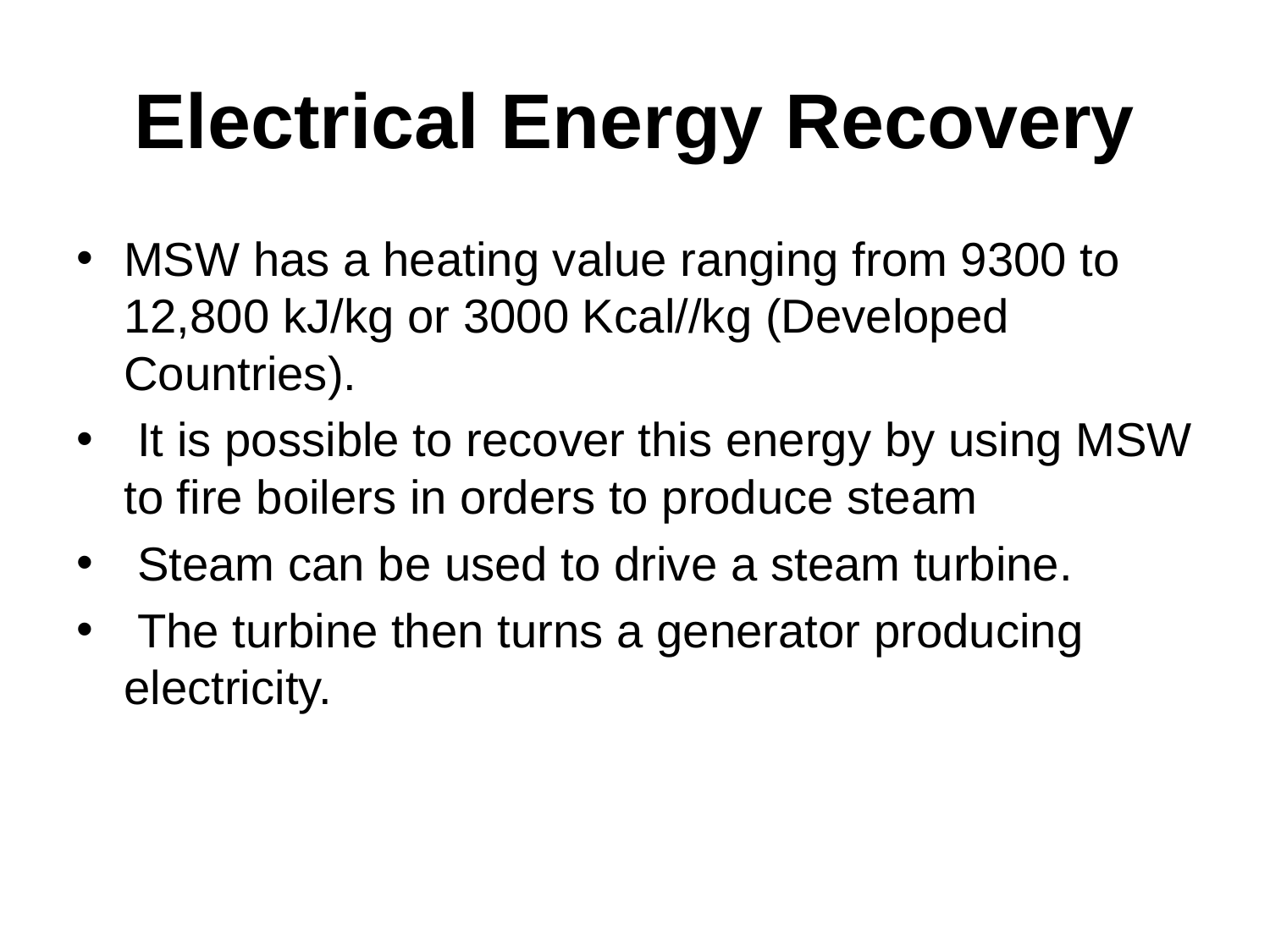

# Electrical Energy Recovery
MSW has a heating value ranging from 9300 to 12,800 kJ/kg or 3000 Kcal//kg (Developed Countries).
 It is possible to recover this energy by using MSW to fire boilers in orders to produce steam
 Steam can be used to drive a steam turbine.
 The turbine then turns a generator producing electricity.